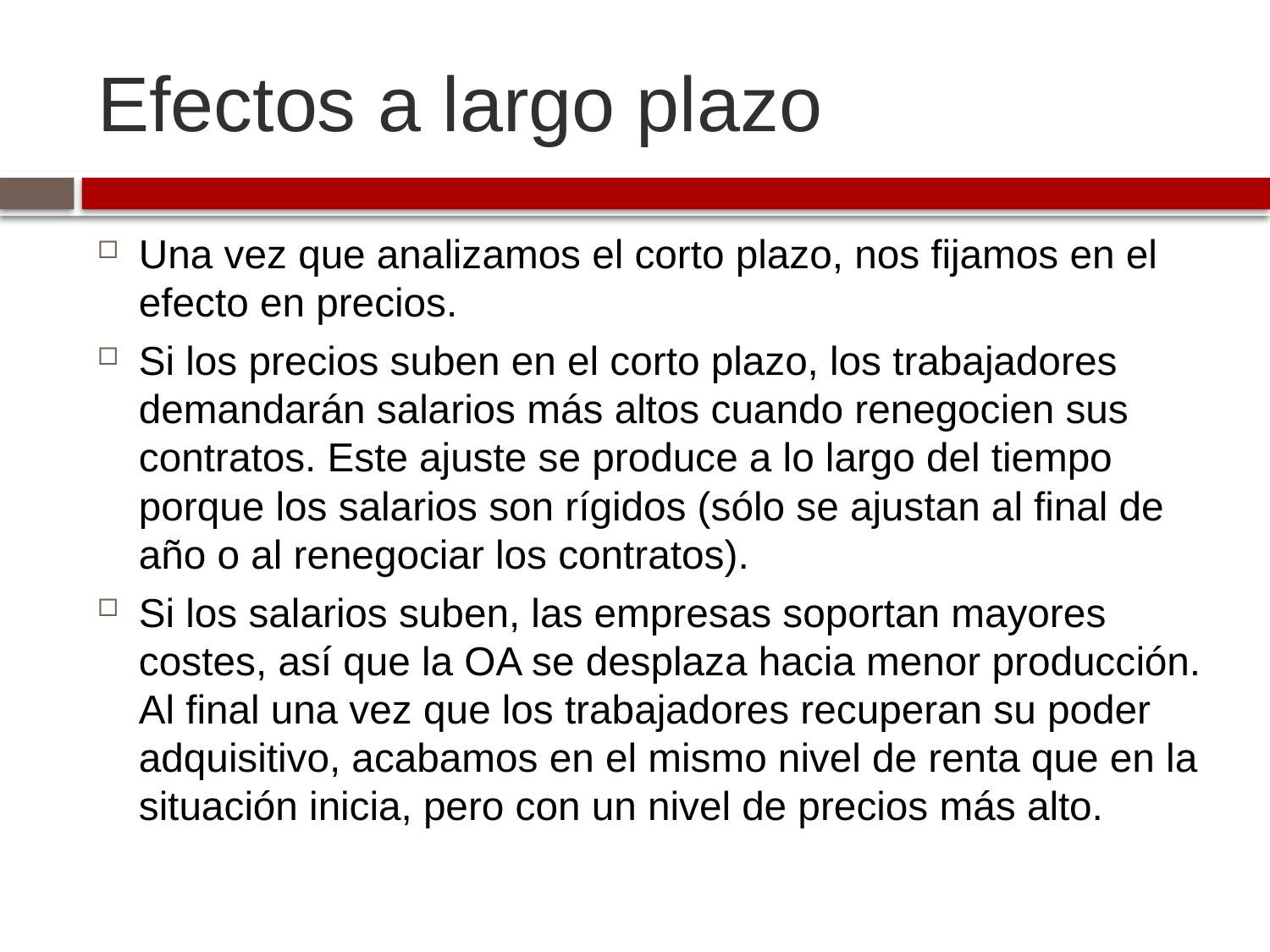

# Efectos a largo plazo
Una vez que analizamos el corto plazo, nos fijamos en el efecto en precios.
Si los precios suben en el corto plazo, los trabajadores demandarán salarios más altos cuando renegocien sus contratos. Este ajuste se produce a lo largo del tiempo porque los salarios son rígidos (sólo se ajustan al final de año o al renegociar los contratos).
Si los salarios suben, las empresas soportan mayores costes, así que la OA se desplaza hacia menor producción. Al final una vez que los trabajadores recuperan su poder adquisitivo, acabamos en el mismo nivel de renta que en la situación inicia, pero con un nivel de precios más alto.